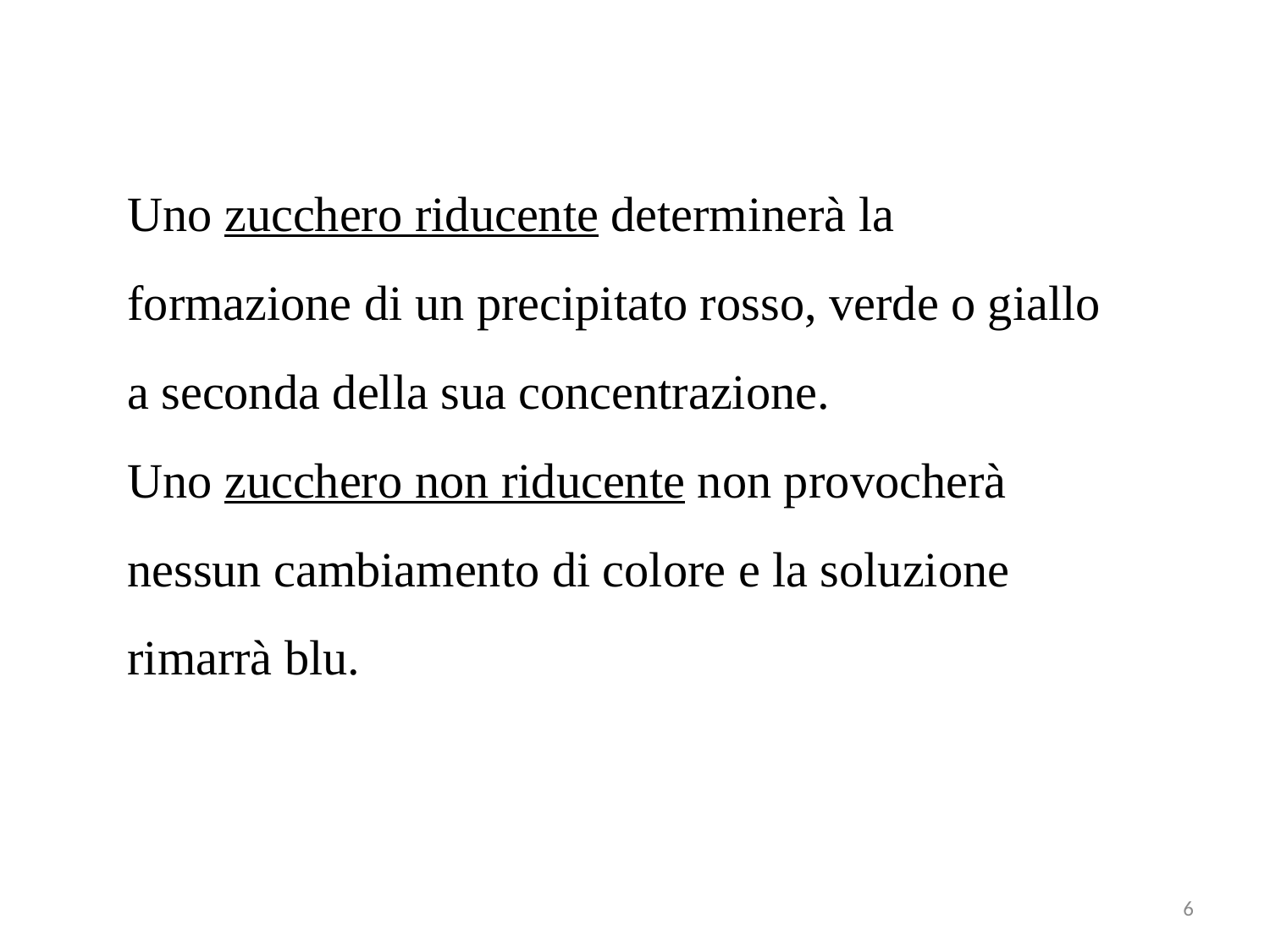

Uno zucchero riducente determinerà la formazione di un precipitato rosso, verde o giallo a seconda della sua concentrazione.
Uno zucchero non riducente non provocherà nessun cambiamento di colore e la soluzione rimarrà blu.
6